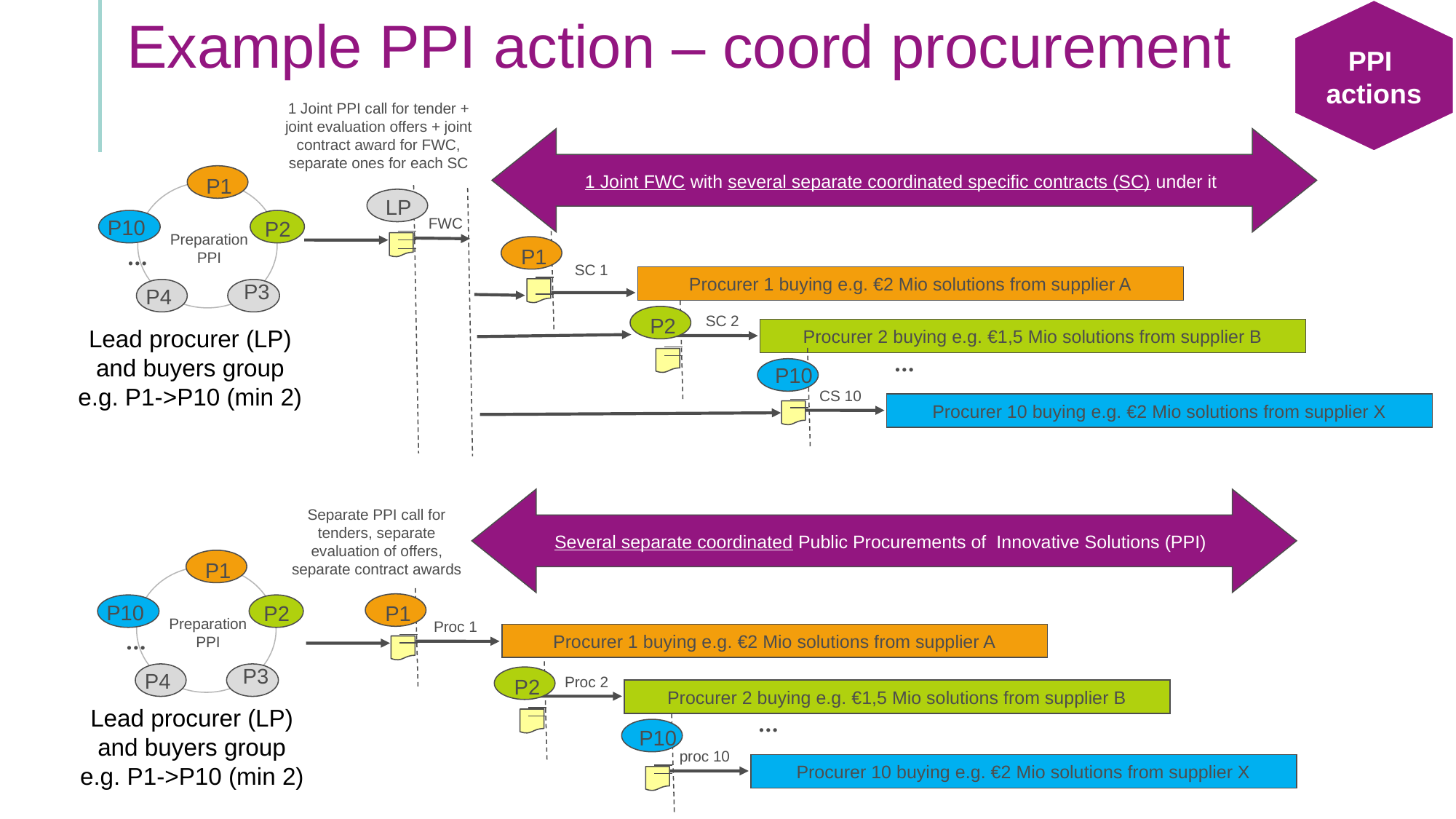

# Example PPI action – coord procurement
PPI
actions
1 Joint PPI call for tender + joint evaluation offers + joint contract award for FWC, separate ones for each SC

1 Joint FWC with several separate coordinated specific contracts (SC) under it

P1

LP

FWC
P10
P2
Preparation
PPI

…

P1

SC 1
Procurer 1 buying e.g. €2 Mio solutions from supplier A
P3
P4

SC 2

P2
Lead procurer (LP) and buyers group
e.g. P1->P10 (min 2)
Procurer 2 buying e.g. €1,5 Mio solutions from supplier B

…

P10

CS 10
Procurer 10 buying e.g. €2 Mio solutions from supplier X

Separate PPI call for tenders, separate evaluation of offers, separate contract awards
Several separate coordinated Public Procurements of  Innovative Solutions (PPI)

P1

P10

P1
P2
Preparation
PPI
Proc 1
…
Procurer 1 buying e.g. €2 Mio solutions from supplier A

P3

P4
Proc 2

P2
Procurer 2 buying e.g. €1,5 Mio solutions from supplier B

Lead procurer (LP) and buyers group
e.g. P1->P10 (min 2)
…

P10

proc 10
Procurer 10 buying e.g. €2 Mio solutions from supplier X